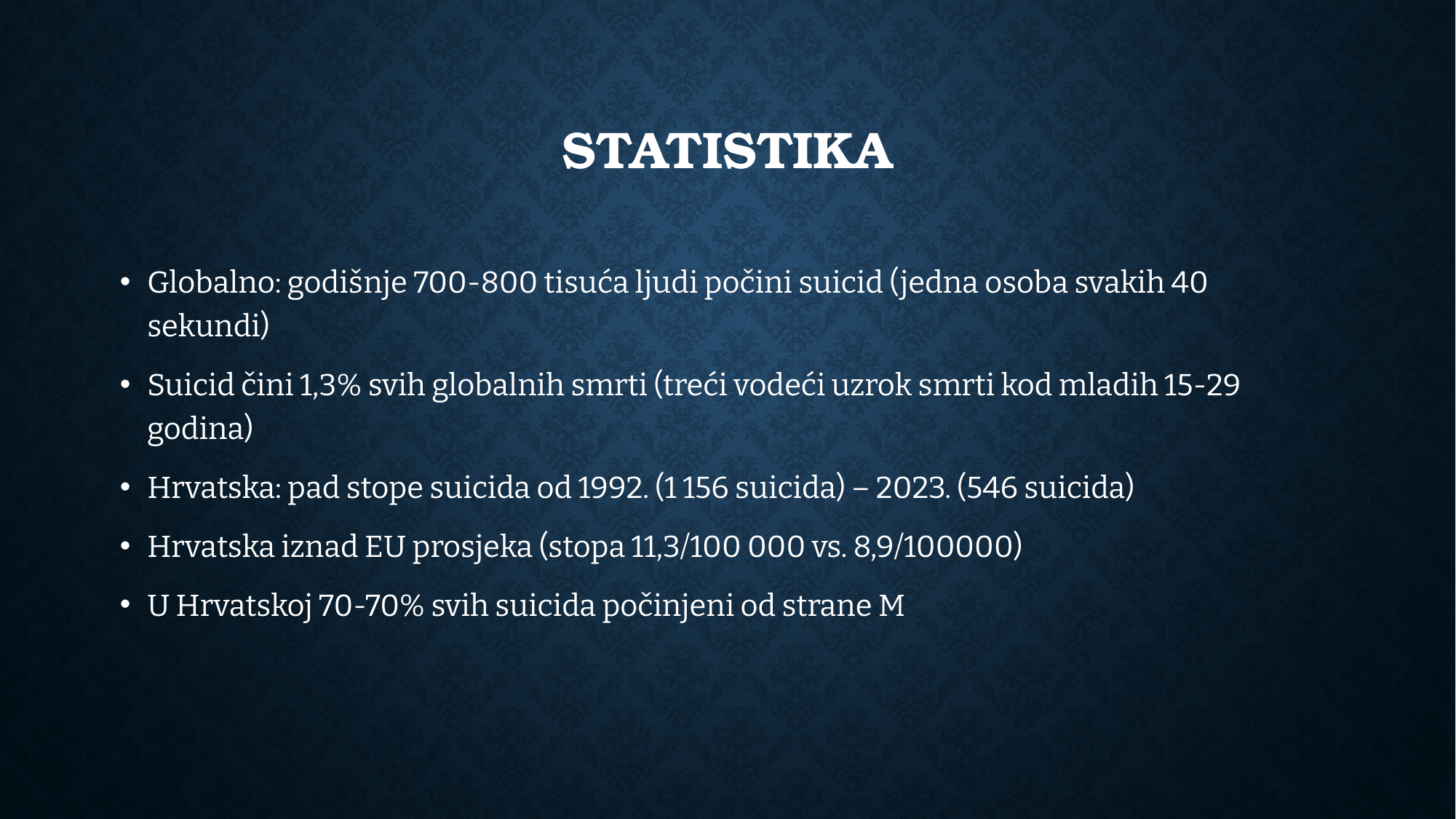

# statistika
Globalno: godišnje 700-800 tisuća ljudi počini suicid (jedna osoba svakih 40 sekundi)
Suicid čini 1,3% svih globalnih smrti (treći vodeći uzrok smrti kod mladih 15-29 godina)
Hrvatska: pad stope suicida od 1992. (1 156 suicida) – 2023. (546 suicida)
Hrvatska iznad EU prosjeka (stopa 11,3/100 000 vs. 8,9/100000)
U Hrvatskoj 70-70% svih suicida počinjeni od strane M